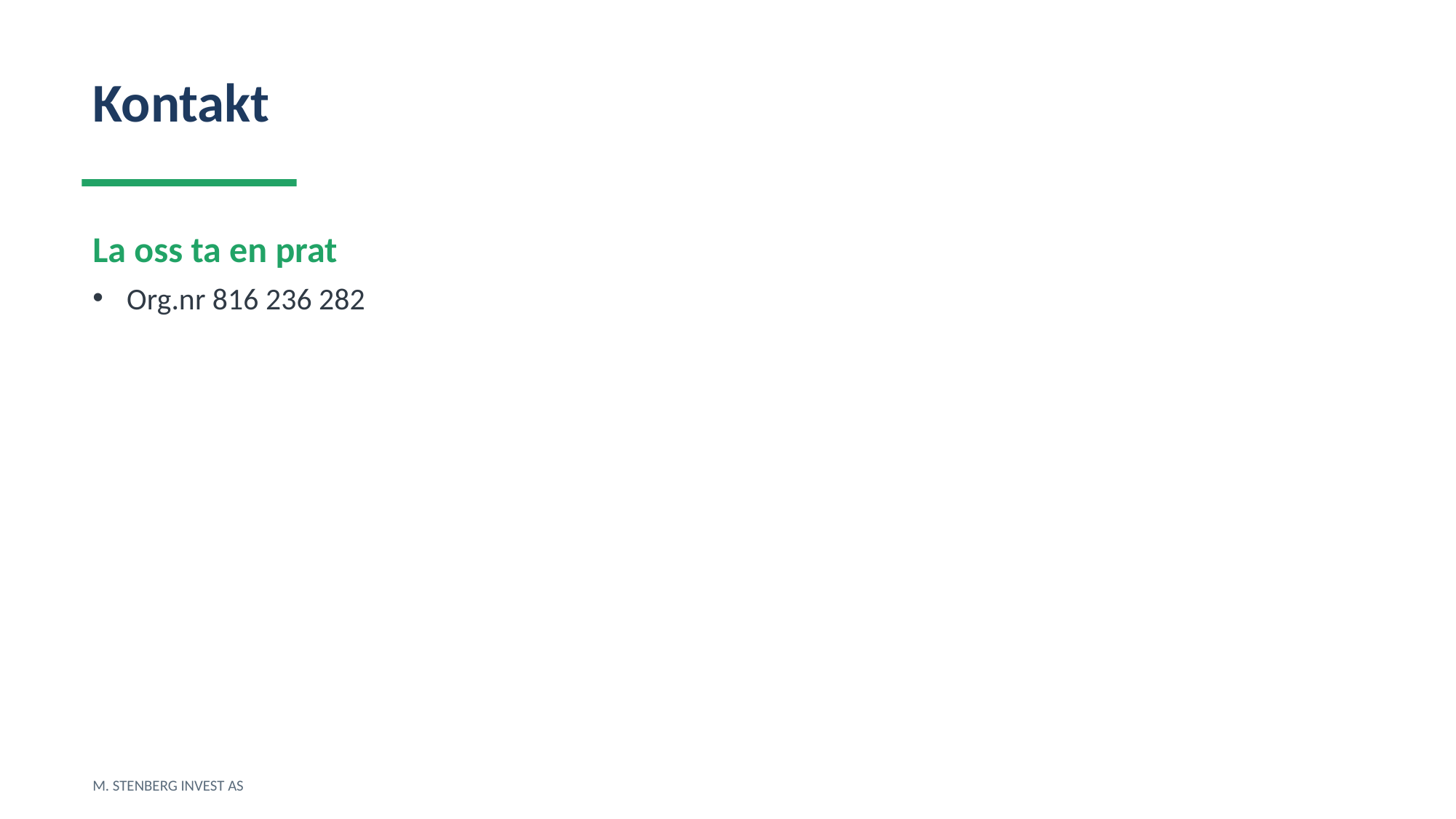

Kontakt

La oss ta en prat
Org.nr 816 236 282
M. STENBERG INVEST AS